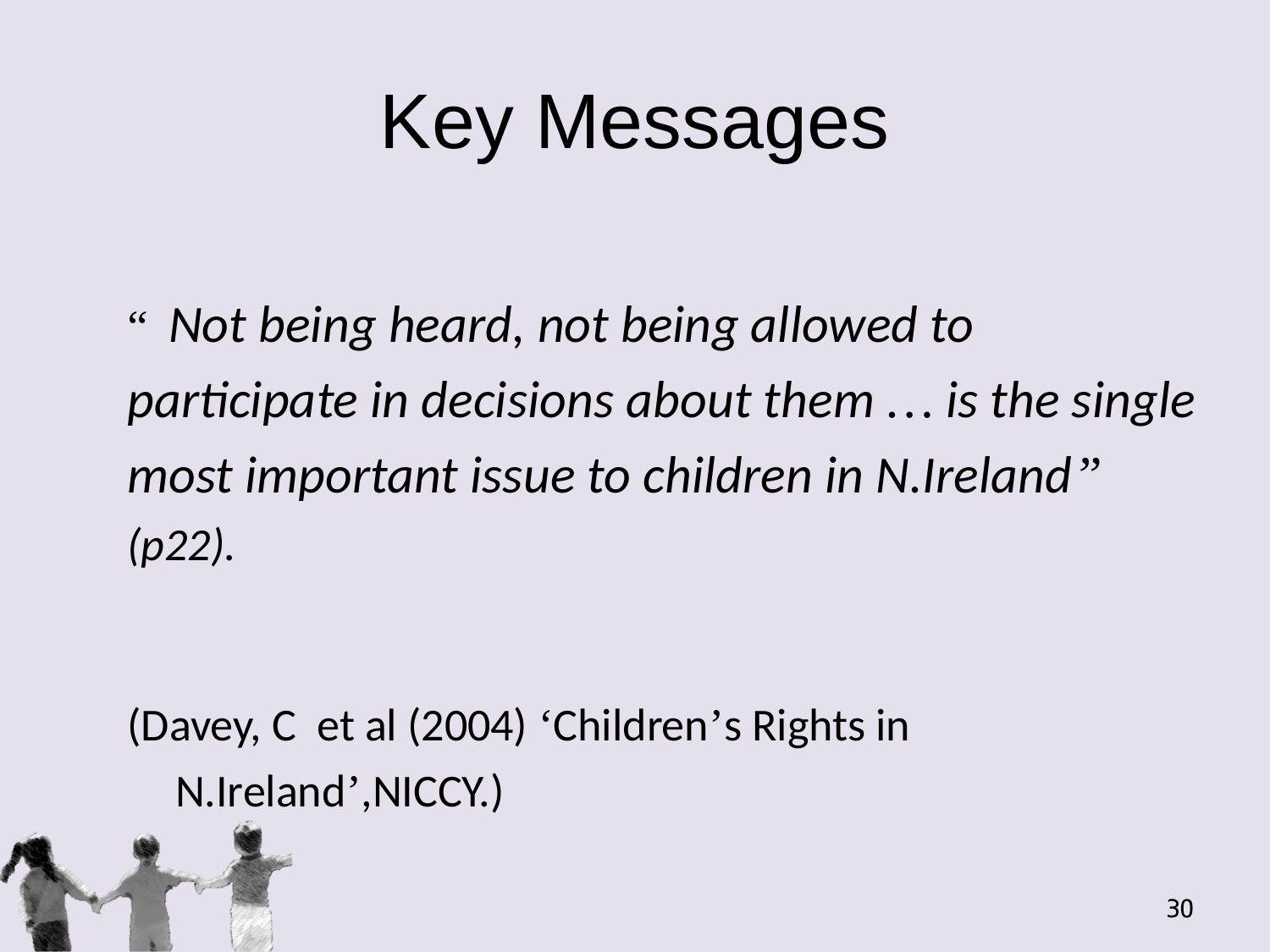

# Key Messages

“  Not being heard, not being allowed to participate in decisions about them … is the single most important issue to children in N.Ireland” (p22).

(Davey, C  et al (2004) ‘Children’s Rights in N.Ireland’,NICCY.)
30